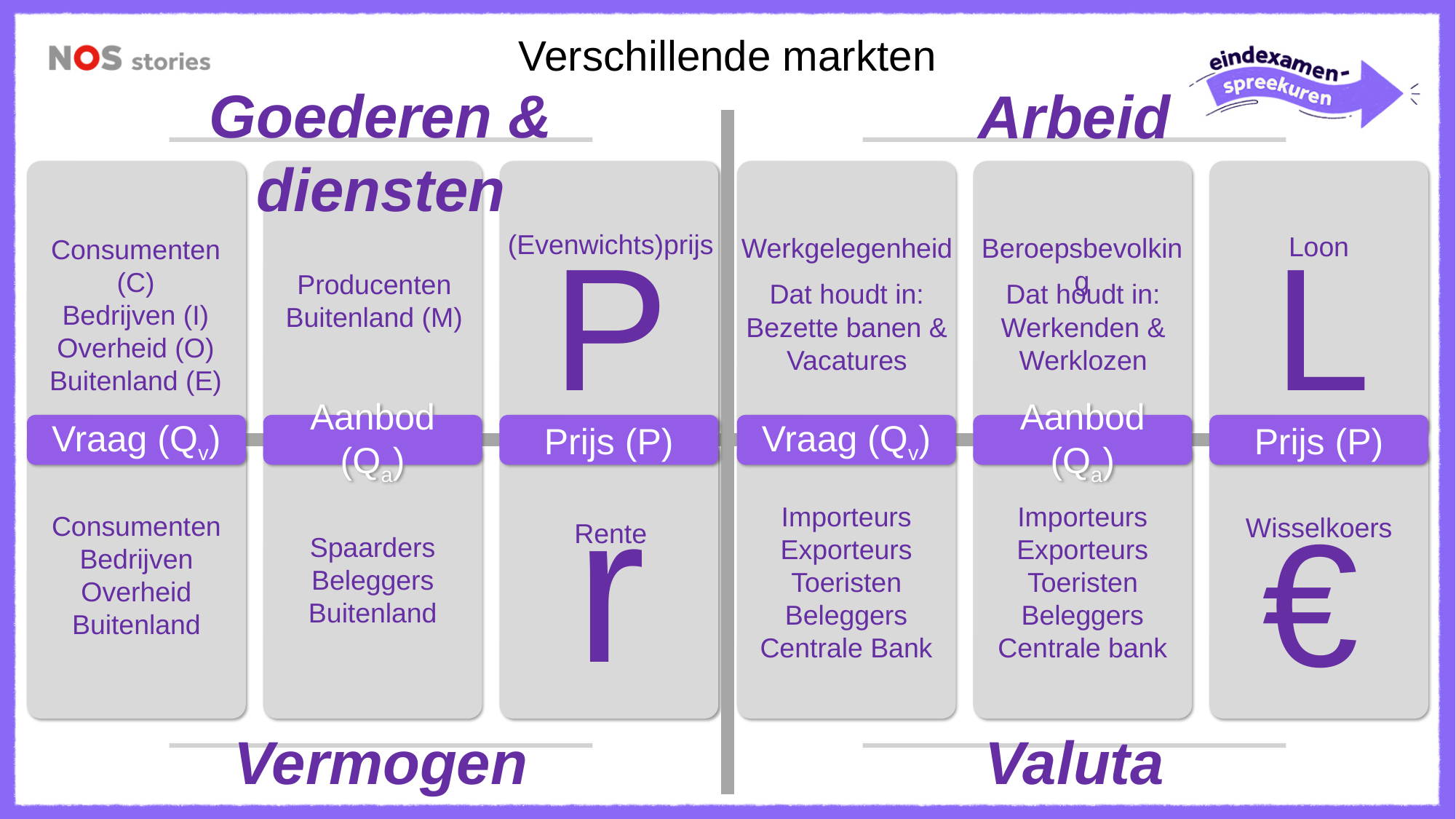

Verschillende markten
Goederen & diensten
Arbeid

Consumenten (C)
Bedrijven (I)
Overheid (O)
Buitenland (E)

Producenten
Buitenland (M)

P
(Evenwichts)prijs

Werkgelegenheid
Dat houdt in:
Bezette banen & Vacatures

Beroepsbevolking
Dat houdt in:
Werkenden & Werklozen

L
Loon
Prijs (P)
Prijs (P)
Vraag (Qv)
Aanbod (Qa)
Vraag (Qv)
Aanbod (Qa)

Consumenten
Bedrijven
Overheid
Buitenland

Spaarders
Beleggers
Buitenland

r
Rente

Importeurs
Exporteurs
Toeristen
Beleggers
Centrale Bank

Importeurs
Exporteurs
Toeristen
Beleggers
Centrale bank

€
Wisselkoers
Vermogen
Valuta